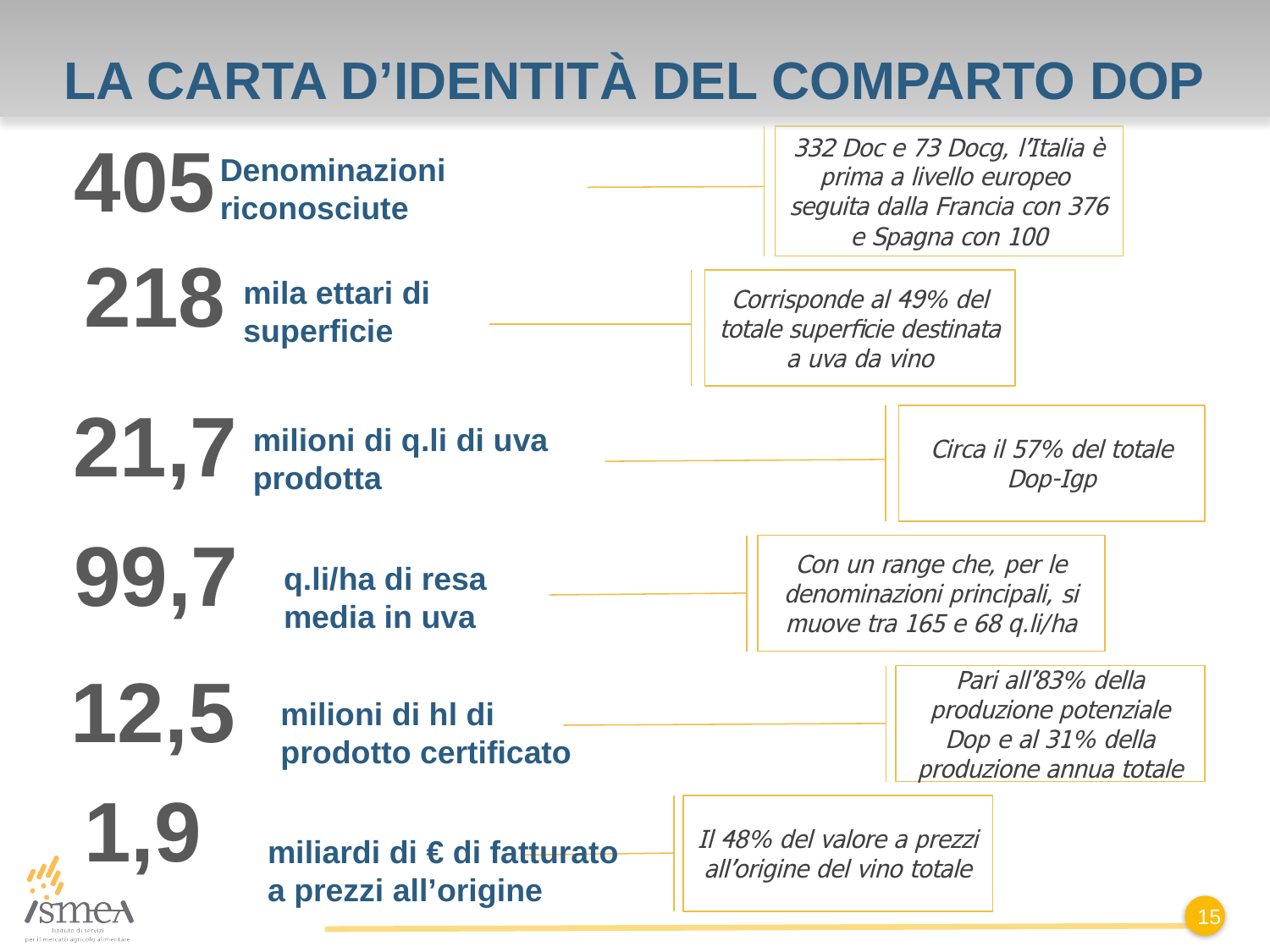

La carta d’identità del comparto DOP
405
332 Doc e 73 Docg, l’Italia è prima a livello europeo  seguita dalla Francia con 376 e Spagna con 100
Denominazioni
riconosciute
218
mila ettari di
superficie
Corrisponde al 49% del totale superficie destinata a uva da vino
21,7
Circa il 57% del totale Dop-Igp
milioni di q.li di uva
prodotta
99,7
Con un range che, per le denominazioni principali, si muove tra 165 e 68 q.li/ha
q.li/ha di resa
media in uva
12,5
Pari all’83% della produzione potenziale Dop e al 31% della produzione annua totale
milioni di hl di
prodotto certificato
1,9
Il 48% del valore a prezzi all’origine del vino totale
miliardi di € di fatturato
a prezzi all’origine
15